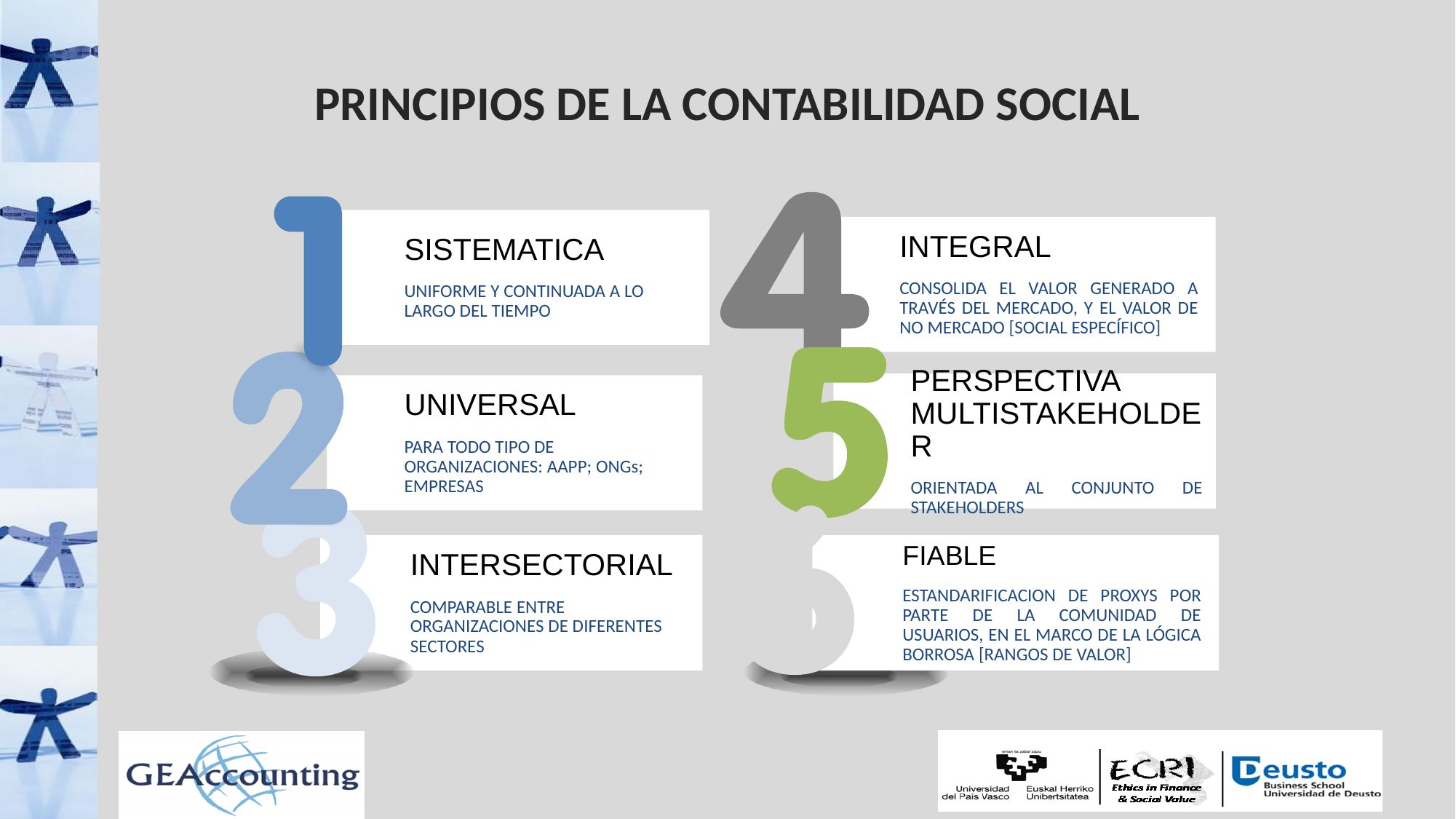

# PRINCIPIOS DE LA CONTABILIDAD SOCIAL

SISTEMATICA
UNIFORME Y CONTINUADA A LO LARGO DEL TIEMPO
INTEGRAL
CONSOLIDA EL VALOR GENERADO A TRAVÉS DEL MERCADO, Y EL VALOR DE NO MERCADO [SOCIAL ESPECÍFICO]

PERSPECTIVA MULTISTAKEHOLDER
ORIENTADA AL CONJUNTO DE STAKEHOLDERS
UNIVERSAL
PARA TODO TIPO DE ORGANIZACIONES: AAPP; ONGs; EMPRESAS

INTERSECTORIAL
COMPARABLE ENTRE ORGANIZACIONES DE DIFERENTES SECTORES
FIABLE
ESTANDARIFICACION DE PROXYS POR PARTE DE LA COMUNIDAD DE USUARIOS, EN EL MARCO DE LA LÓGICA BORROSA [RANGOS DE VALOR]